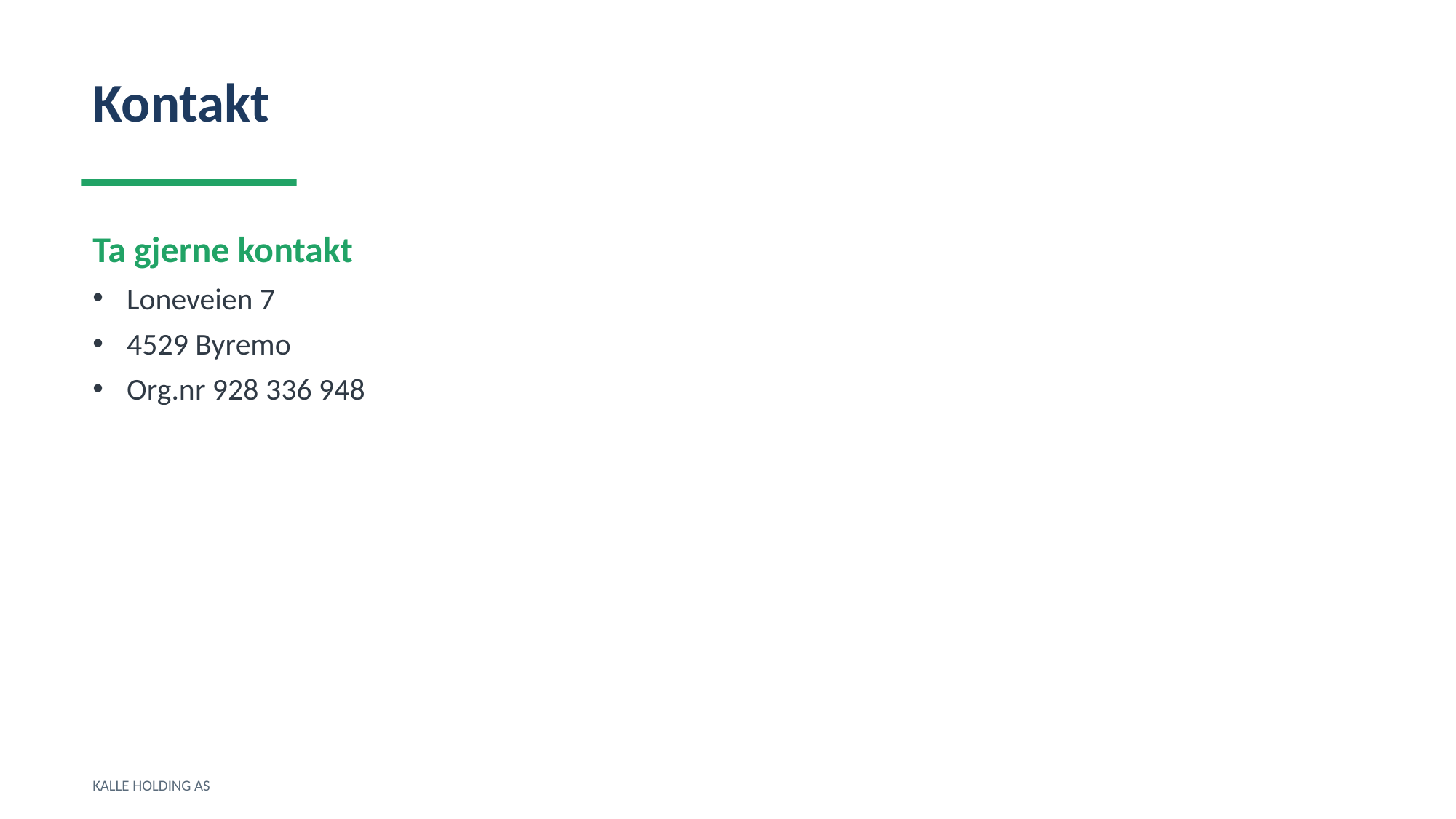

Kontakt

Ta gjerne kontakt
Loneveien 7
4529 Byremo
Org.nr 928 336 948
KALLE HOLDING AS